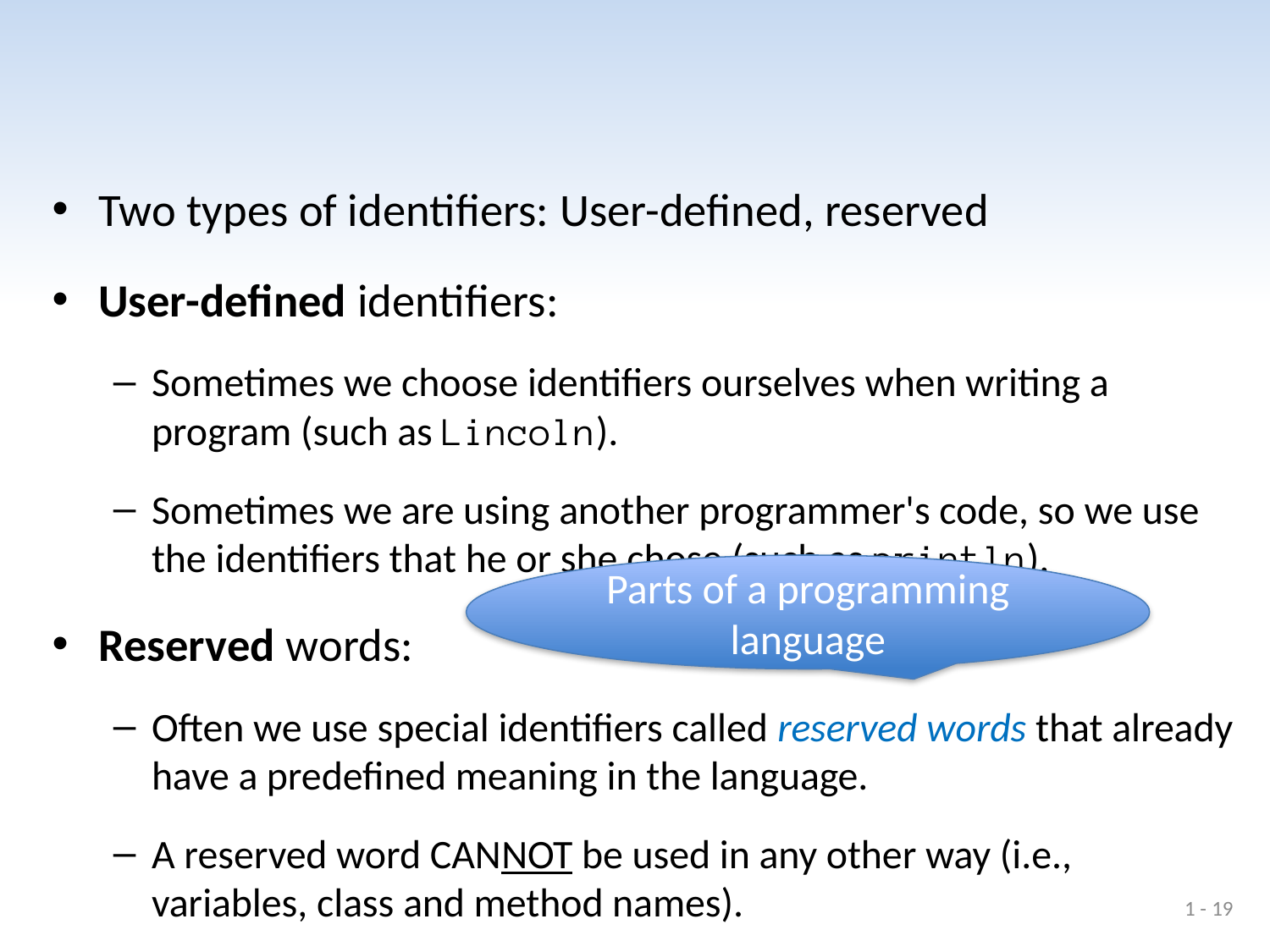

#
Two types of identifiers: User-defined, reserved
User-defined identifiers:
Sometimes we choose identifiers ourselves when writing a program (such as Lincoln).
Sometimes we are using another programmer's code, so we use the identifiers that he or she chose (such as println).
Reserved words:
Often we use special identifiers called reserved words that already have a predefined meaning in the language.
A reserved word CANNOT be used in any other way (i.e., variables, class and method names).
Parts of a programming language
1 - 19